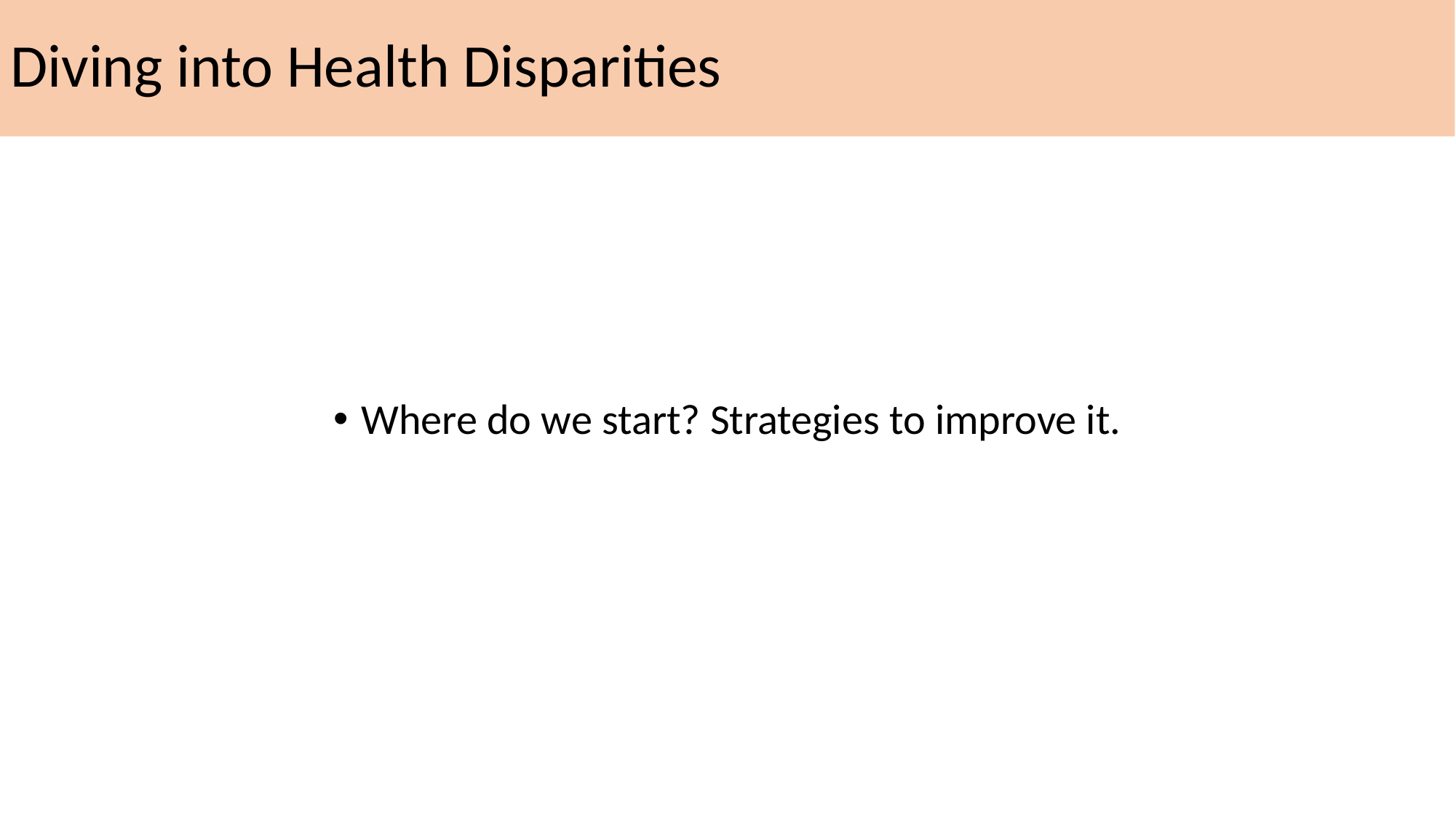

Diving into Health Disparities

Where do we start? Strategies to improve it.